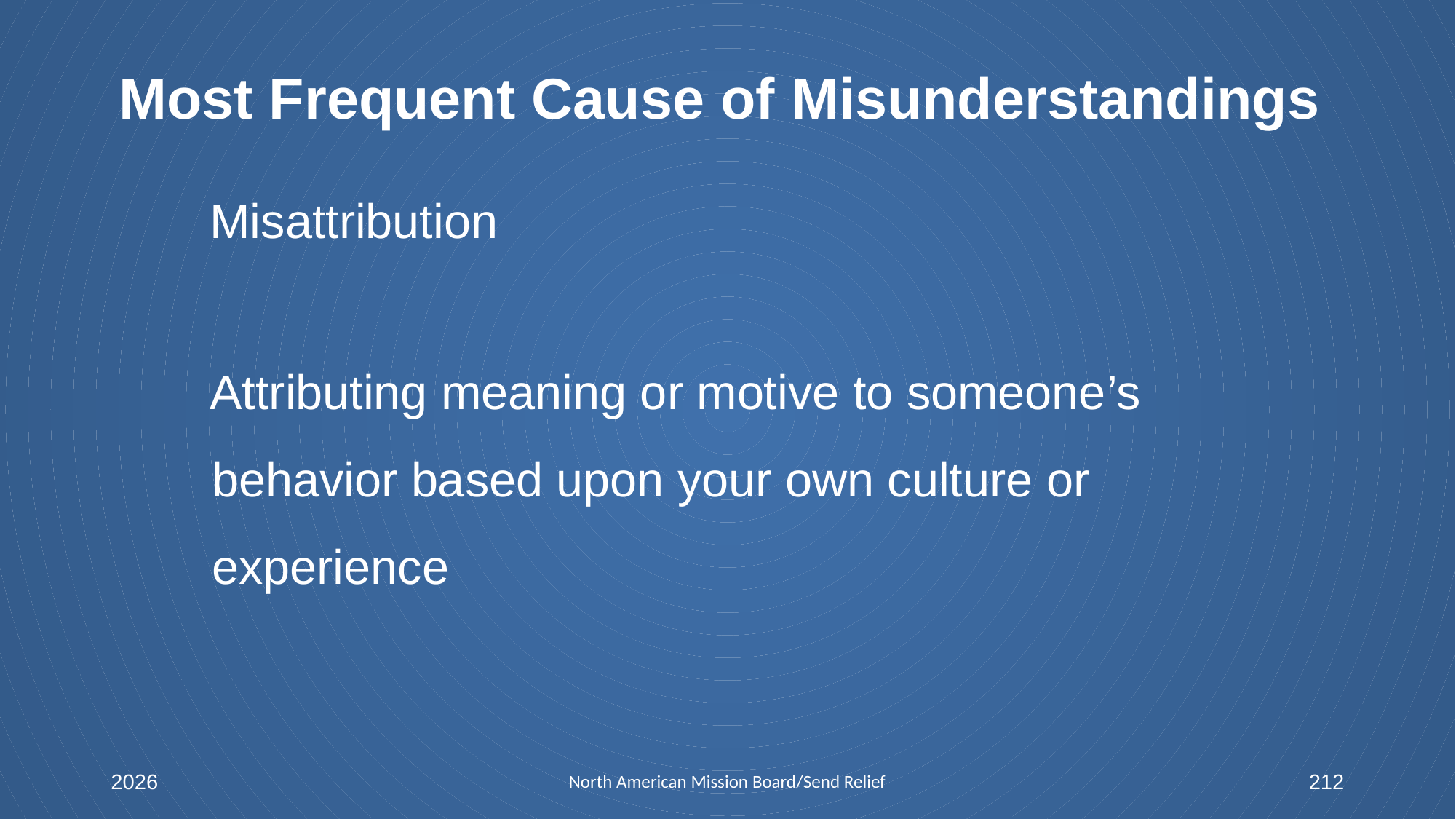

Most Frequent Cause of Misunderstandings
Misattribution

Attributing meaning or motive to someone’s behavior based upon your own culture or experience
2026
North American Mission Board/Send Relief
212